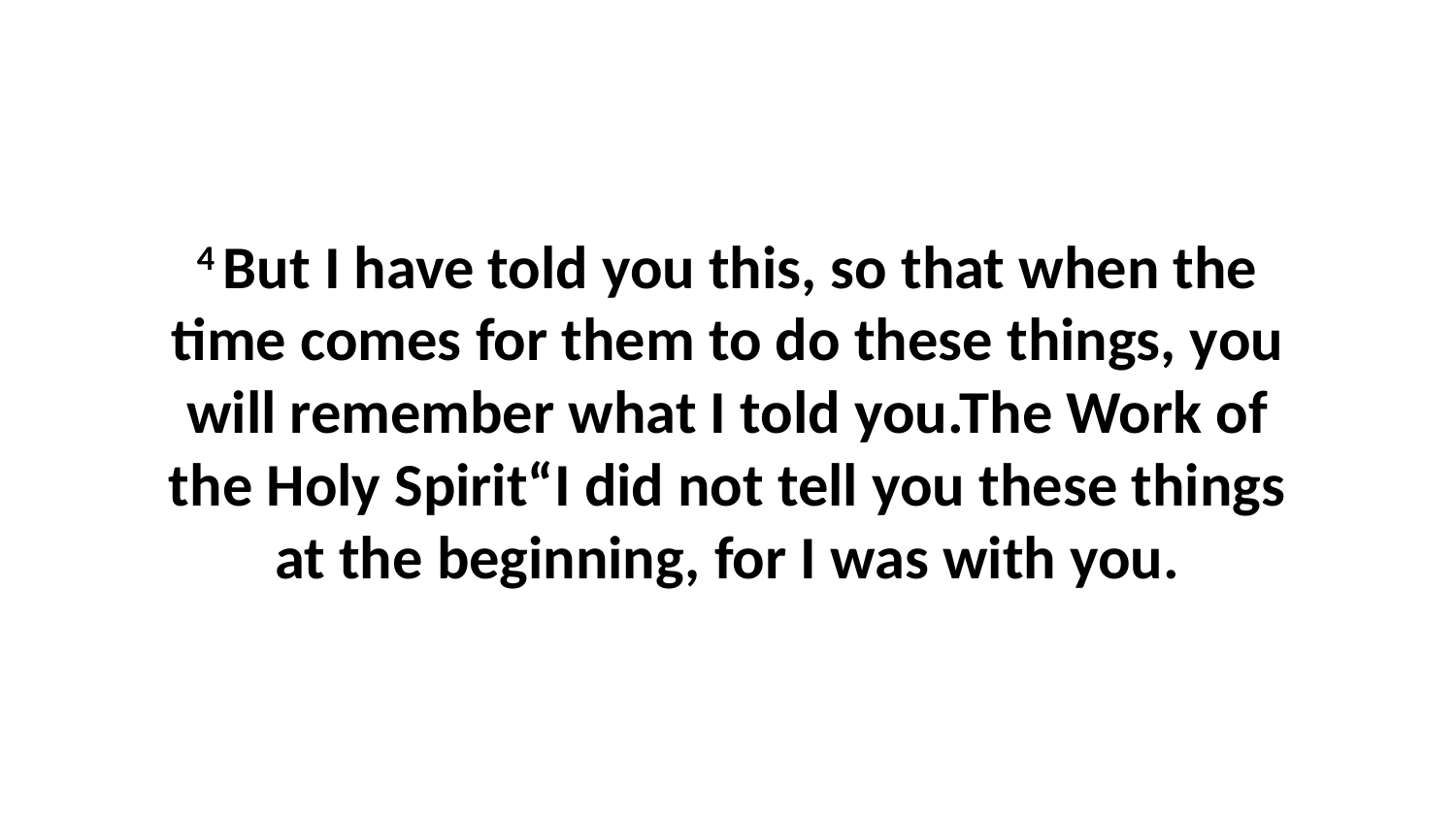

4 But I have told you this, so that when the time comes for them to do these things, you will remember what I told you.The Work of the Holy Spirit“I did not tell you these things at the beginning, for I was with you.